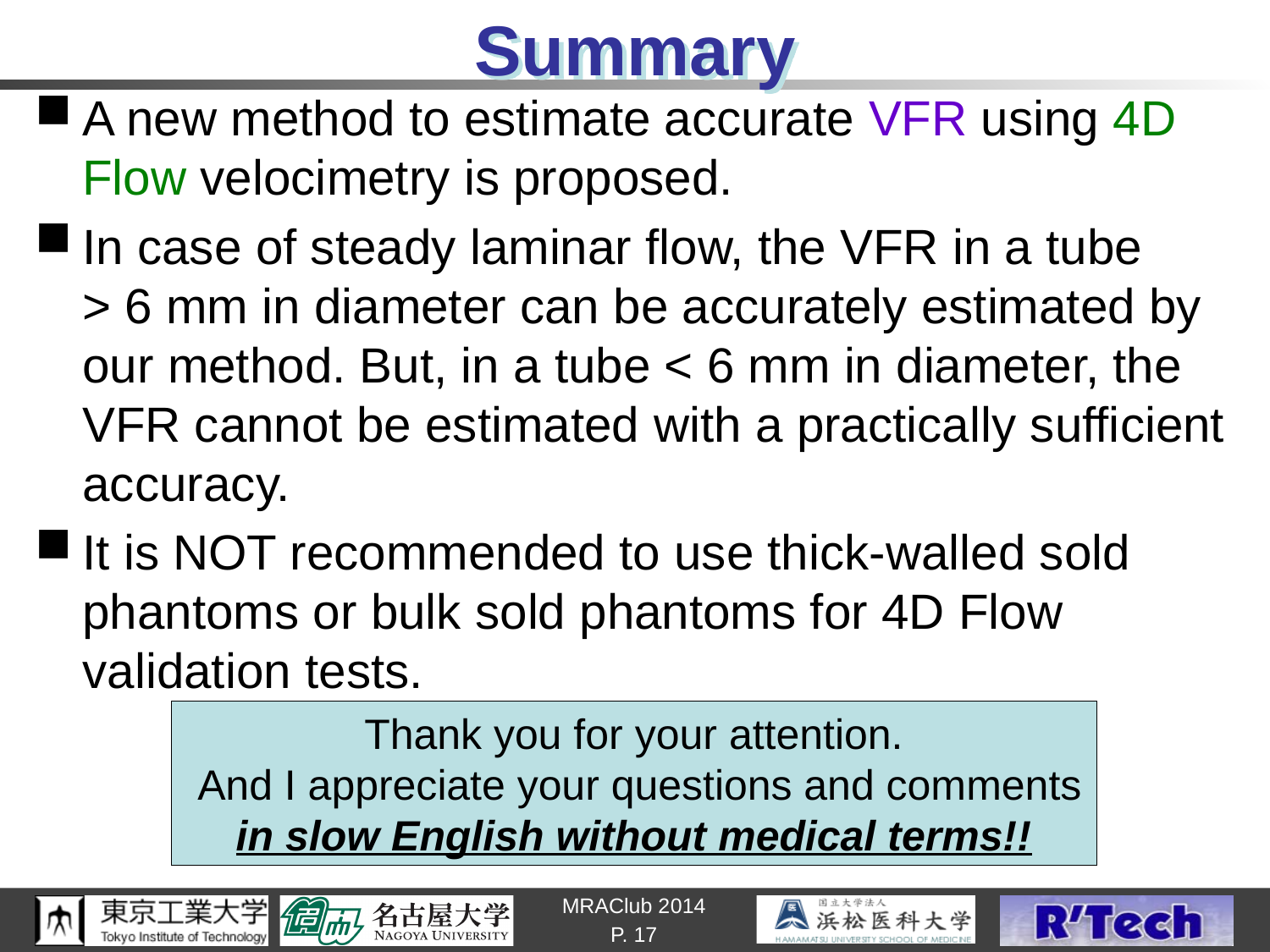

# Summary
A new method to estimate accurate VFR using 4D Flow velocimetry is proposed.
In case of steady laminar flow, the VFR in a tube
> 6 mm in diameter can be accurately estimated by our method. But, in a tube < 6 mm in diameter, the VFR cannot be estimated with a practically sufficient accuracy.
It is NOT recommended to use thick-walled sold phantoms or bulk sold phantoms for 4D Flow validation tests.
Thank you for your attention.
 And I appreciate your questions and comments
in slow English without medical terms!!
P. 17